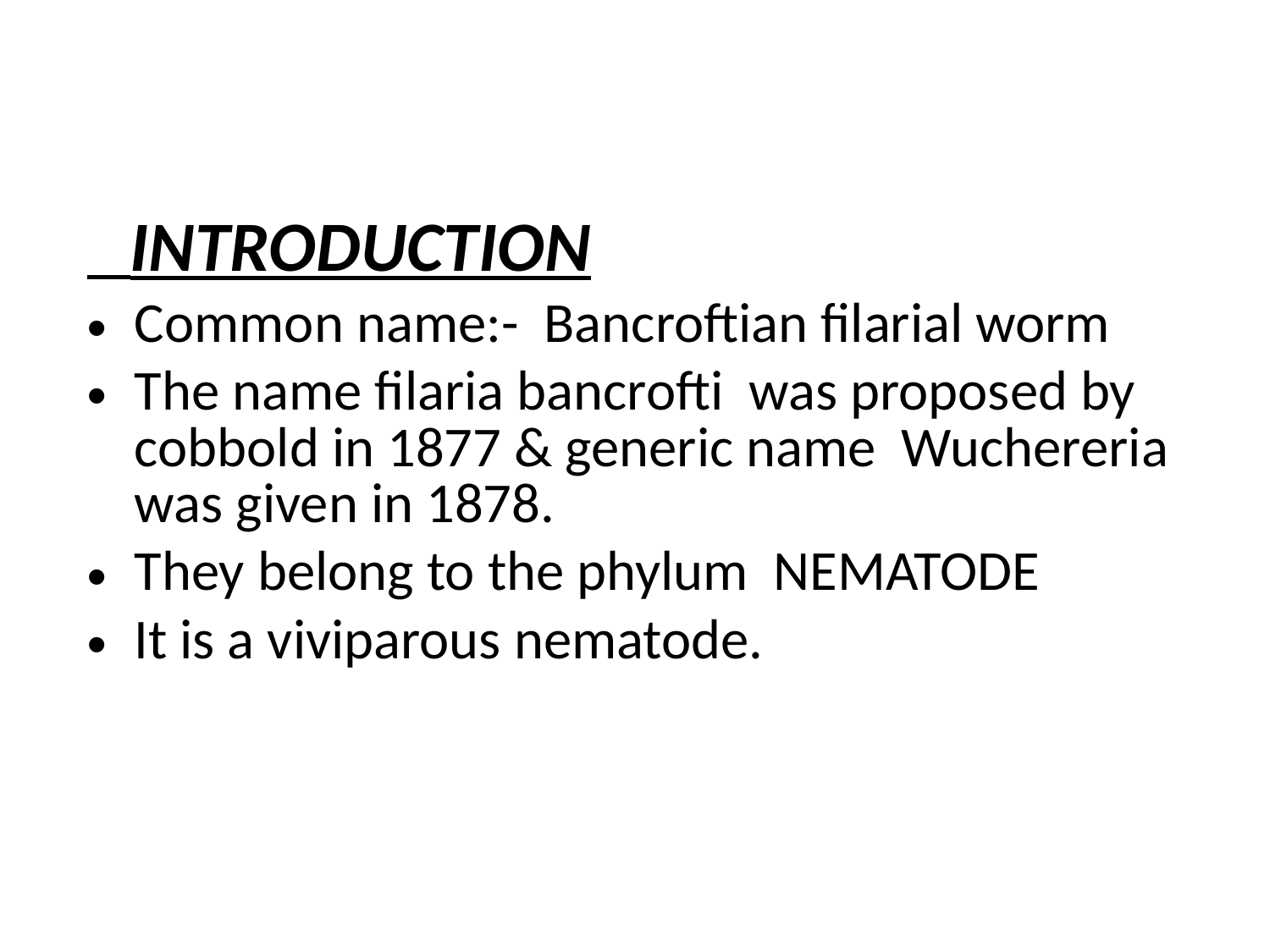

INTRODUCTION
Common name:-  Bancroftian filarial worm
The name filaria bancrofti  was proposed by cobbold in 1877 & generic name  Wuchereria was given in 1878.
They belong to the phylum  NEMATODE
It is a viviparous nematode.